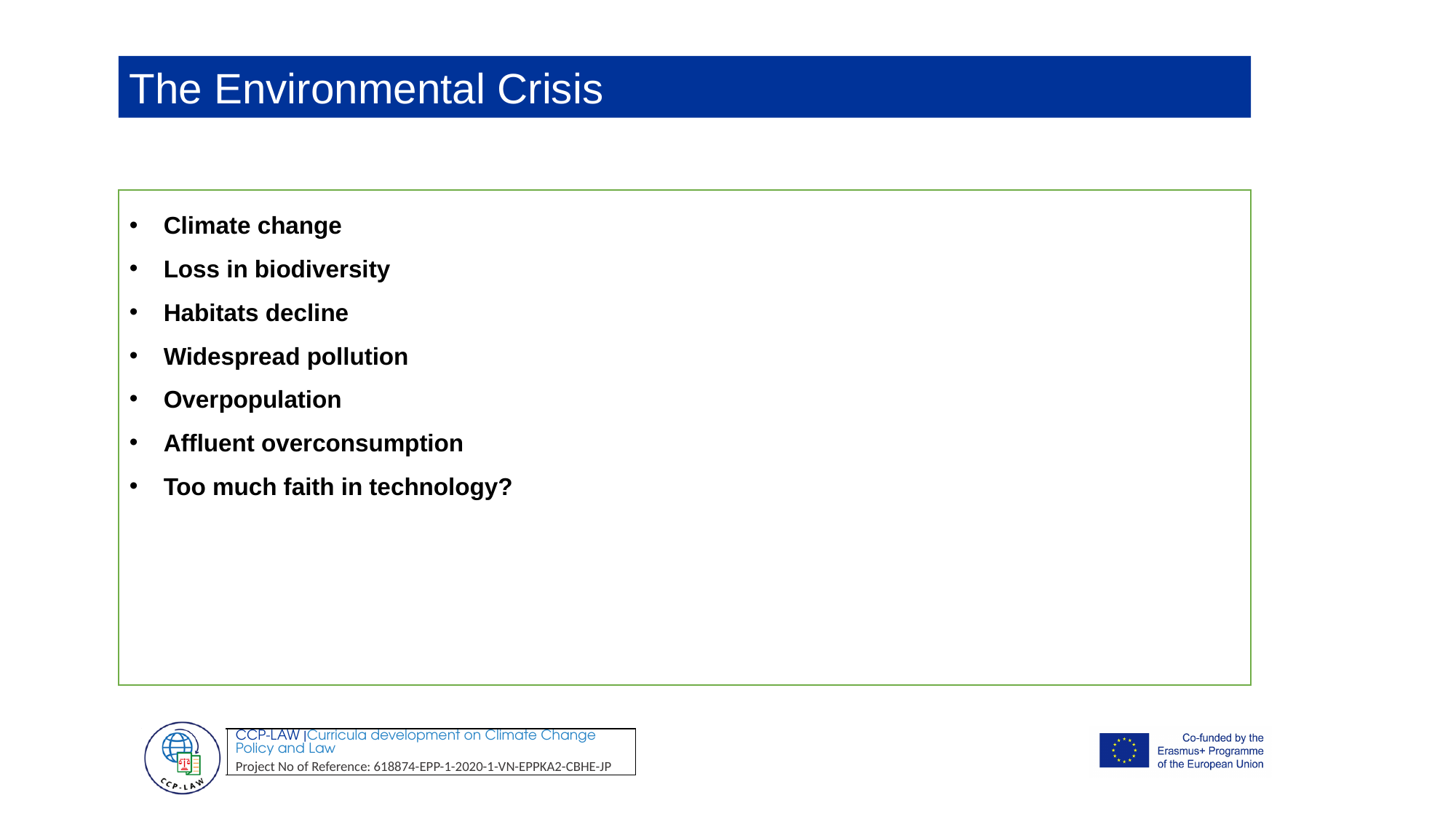

The Environmental Crisis
Climate change
Loss in biodiversity
Habitats decline
Widespread pollution
Overpopulation
Affluent overconsumption
Too much faith in technology?